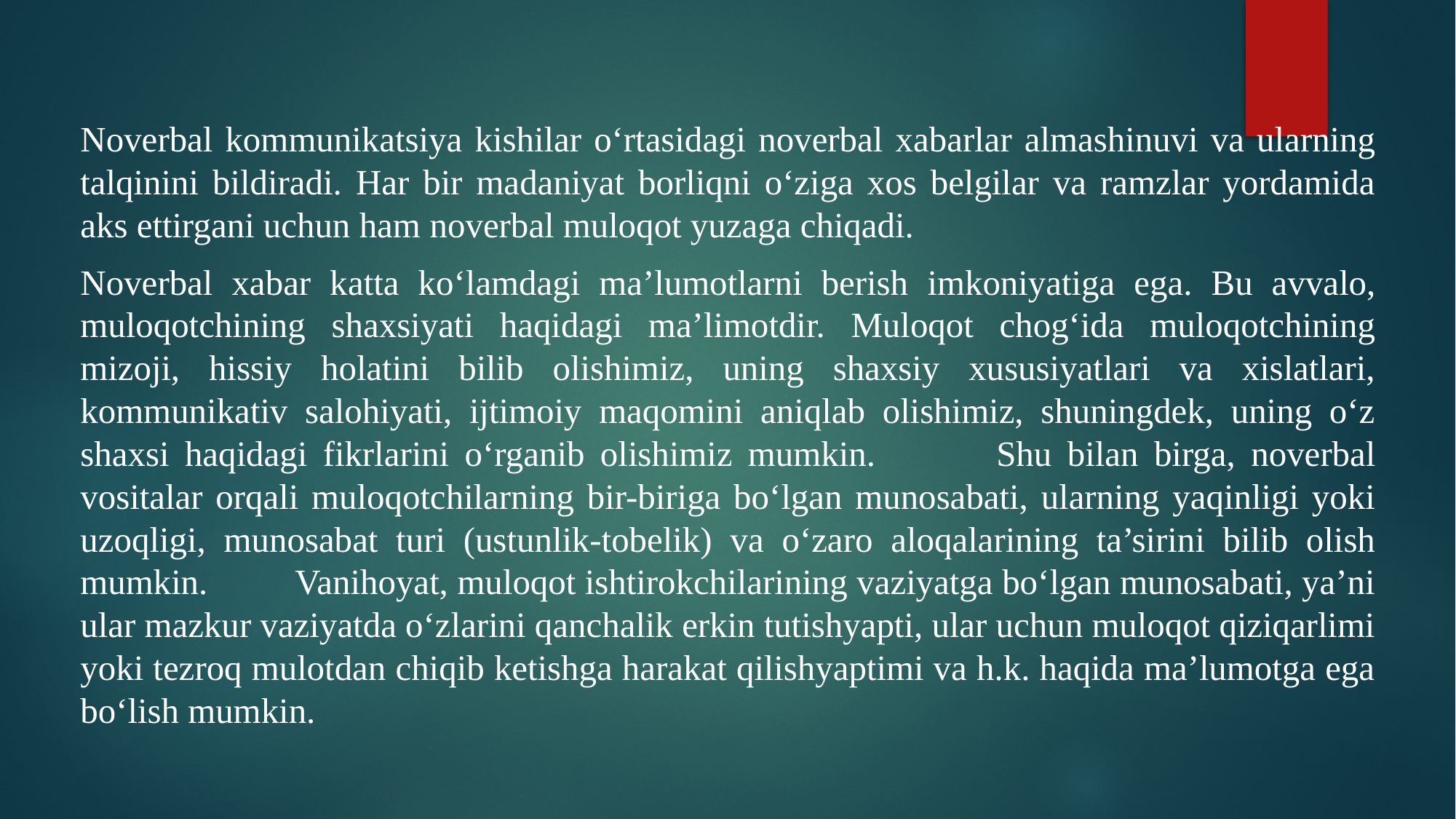

Noverbal kommunikatsiya kishilar o‘rtasidagi noverbal xabarlar almashinuvi va ularning talqinini bildiradi. Har bir madaniyat borliqni o‘ziga xos belgilar va ramzlar yordamida aks ettirgani uchun ham noverbal muloqot yuzaga chiqadi.
		Noverbal xabar katta ko‘lamdagi ma’lumotlarni berish imkoniyatiga ega. Bu avvalo, muloqotchining shaxsiyati haqidagi ma’limotdir. Muloqot chog‘ida muloqotchining mizoji, hissiy holatini bilib olishimiz, uning shaxsiy xususiyatlari va xislatlari, kommunikativ salohiyati, ijtimoiy maqomini aniqlab olishimiz, shuningdek, uning o‘z shaxsi haqidagi fikrlarini o‘rganib olishimiz mumkin.    							Shu bilan birga, noverbal vositalar orqali muloqotchilarning bir-biriga bo‘lgan munosabati, ularning yaqinligi yoki uzoqligi, munosabat turi (ustunlik-tobelik) va o‘zaro aloqalarining ta’sirini bilib olish mumkin.   											Vanihoyat, muloqot ishtirokchilarining vaziyatga bo‘lgan munosabati, ya’ni ular mazkur vaziyatda o‘zlarini qanchalik erkin tutishyapti, ular uchun muloqot qiziqarlimi yoki tezroq mulotdan chiqib ketishga harakat qilishyaptimi va h.k. haqida ma’lumotga ega bo‘lish mumkin.